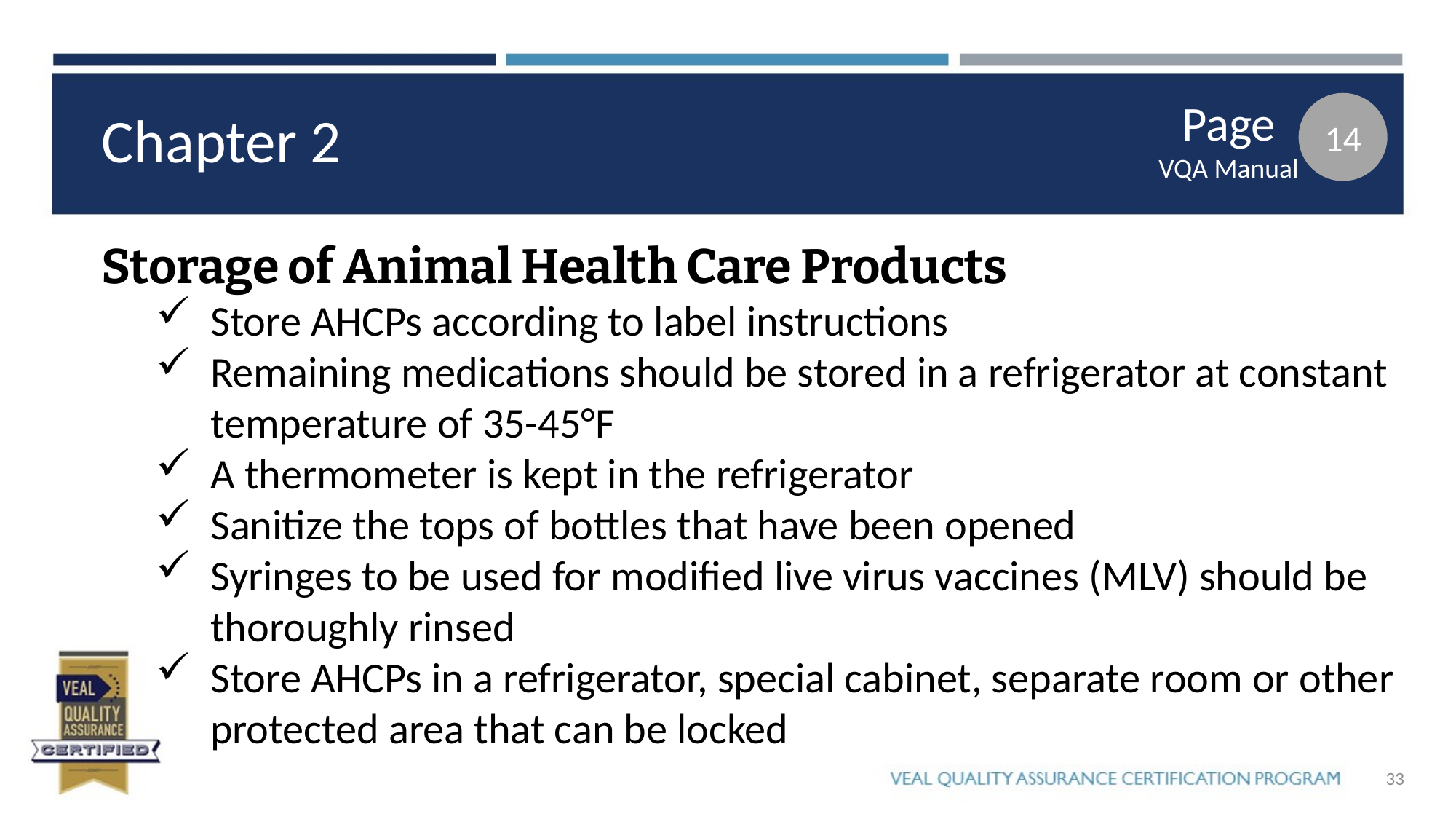

Page
VQA Manual
14
Chapter 2
Storage of Animal Health Care Products
Store AHCPs according to label instructions
Remaining medications should be stored in a refrigerator at constant temperature of 35-45°F
A thermometer is kept in the refrigerator
Sanitize the tops of bottles that have been opened
Syringes to be used for modified live virus vaccines (MLV) should be thoroughly rinsed
Store AHCPs in a refrigerator, special cabinet, separate room or other protected area that can be locked

33